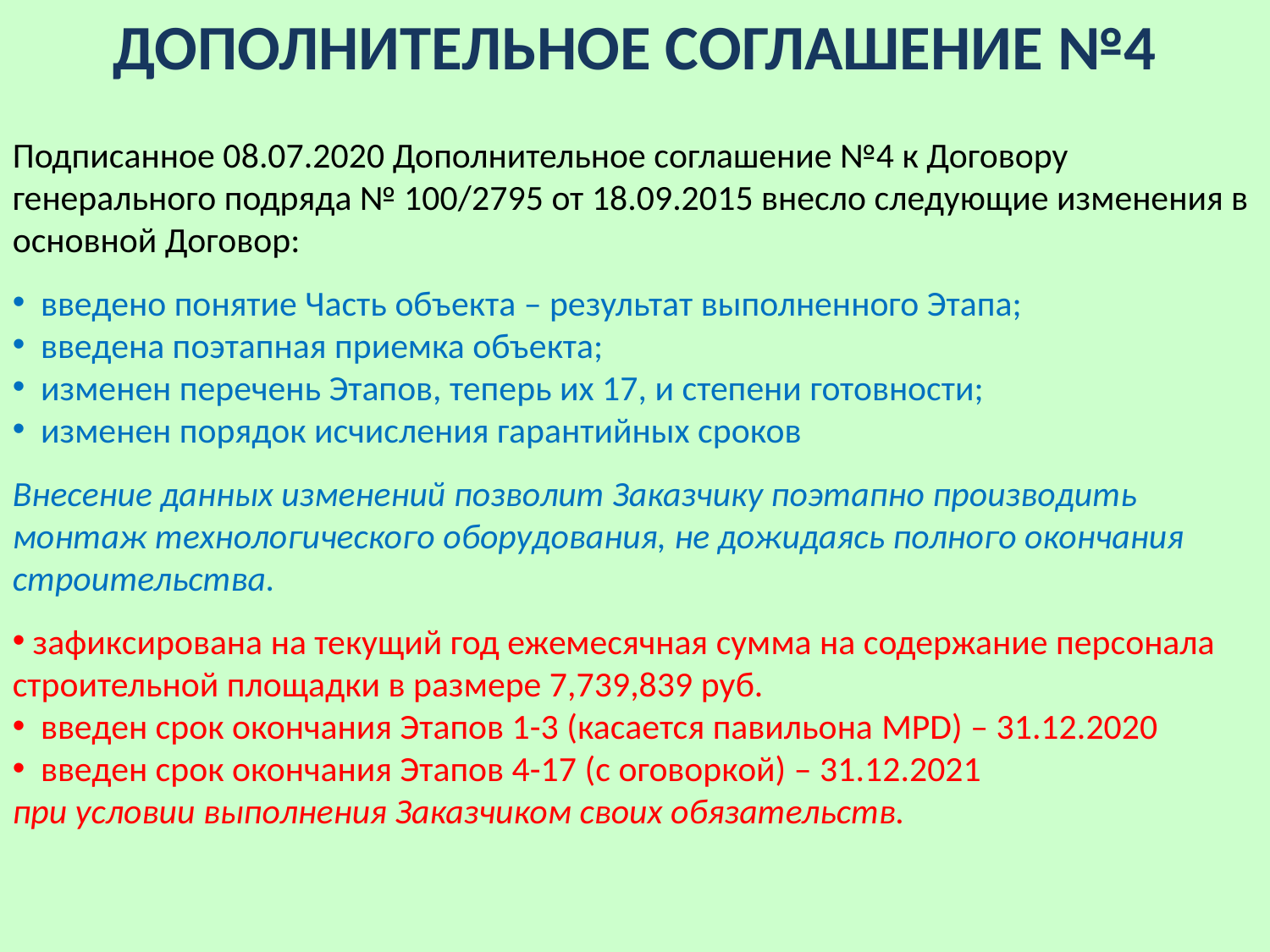

ДОПОЛНИТЕЛЬНОЕ СОГЛАШЕНИЕ №4
Подписанное 08.07.2020 Дополнительное соглашение №4 к Договору
генерального подряда № 100/2795 от 18.09.2015 внесло следующие изменения в основной Договор:
  введено понятие Часть объекта – результат выполненного Этапа;
  введена поэтапная приемка объекта;
  изменен перечень Этапов, теперь их 17, и степени готовности;
  изменен порядок исчисления гарантийных сроков
Внесение данных изменений позволит Заказчику поэтапно производить монтаж технологического оборудования, не дожидаясь полного окончания строительства.
 зафиксирована на текущий год ежемесячная сумма на содержание персонала строительной площадки в размере 7,739,839 руб.
  введен срок окончания Этапов 1-3 (касается павильона MPD) – 31.12.2020
  введен срок окончания Этапов 4-17 (с оговоркой) – 31.12.2021
при условии выполнения Заказчиком своих обязательств.